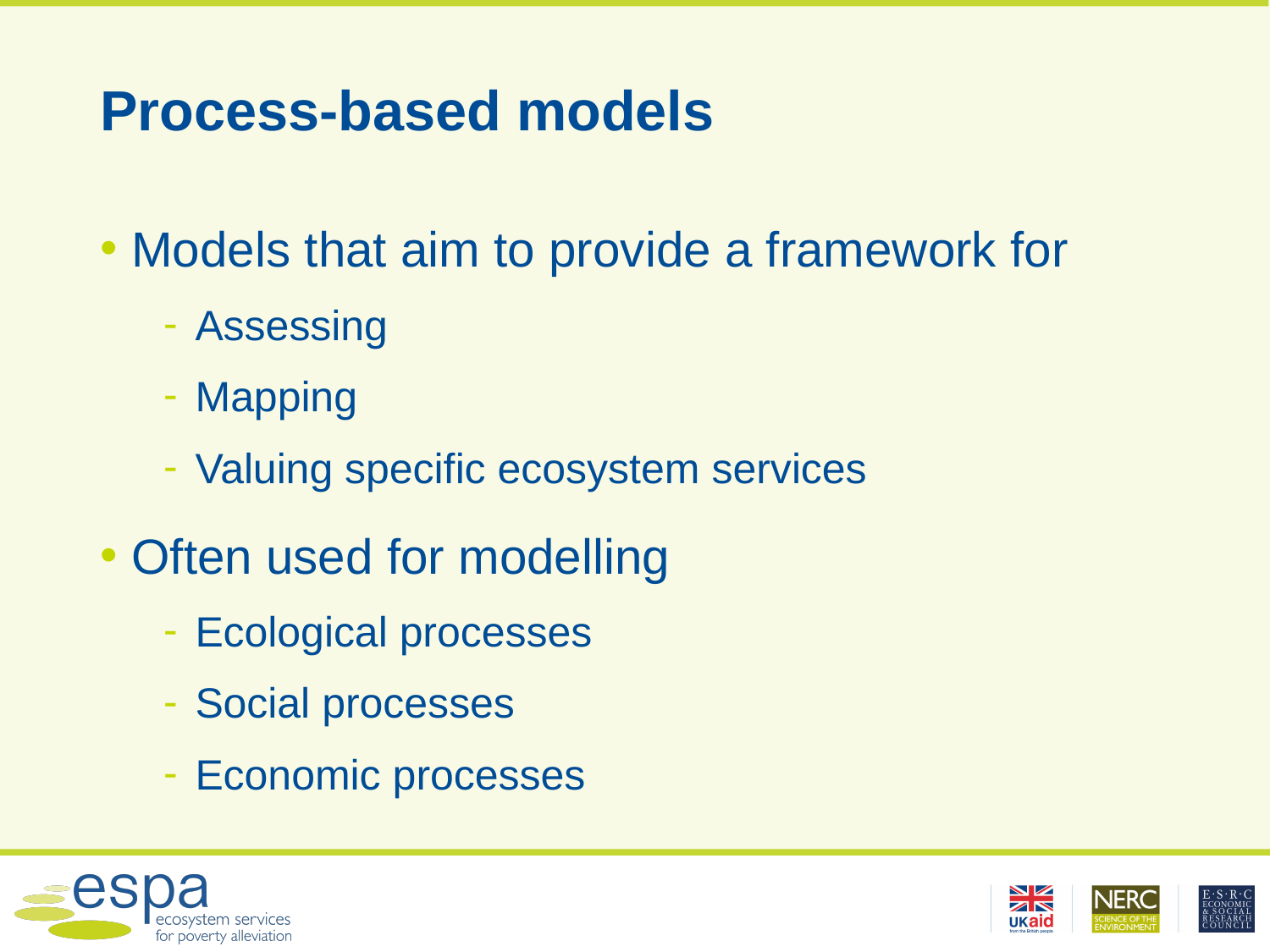

# Process-based models
Models that aim to provide a framework for
Assessing
Mapping
Valuing specific ecosystem services
Often used for modelling
Ecological processes
Social processes
Economic processes